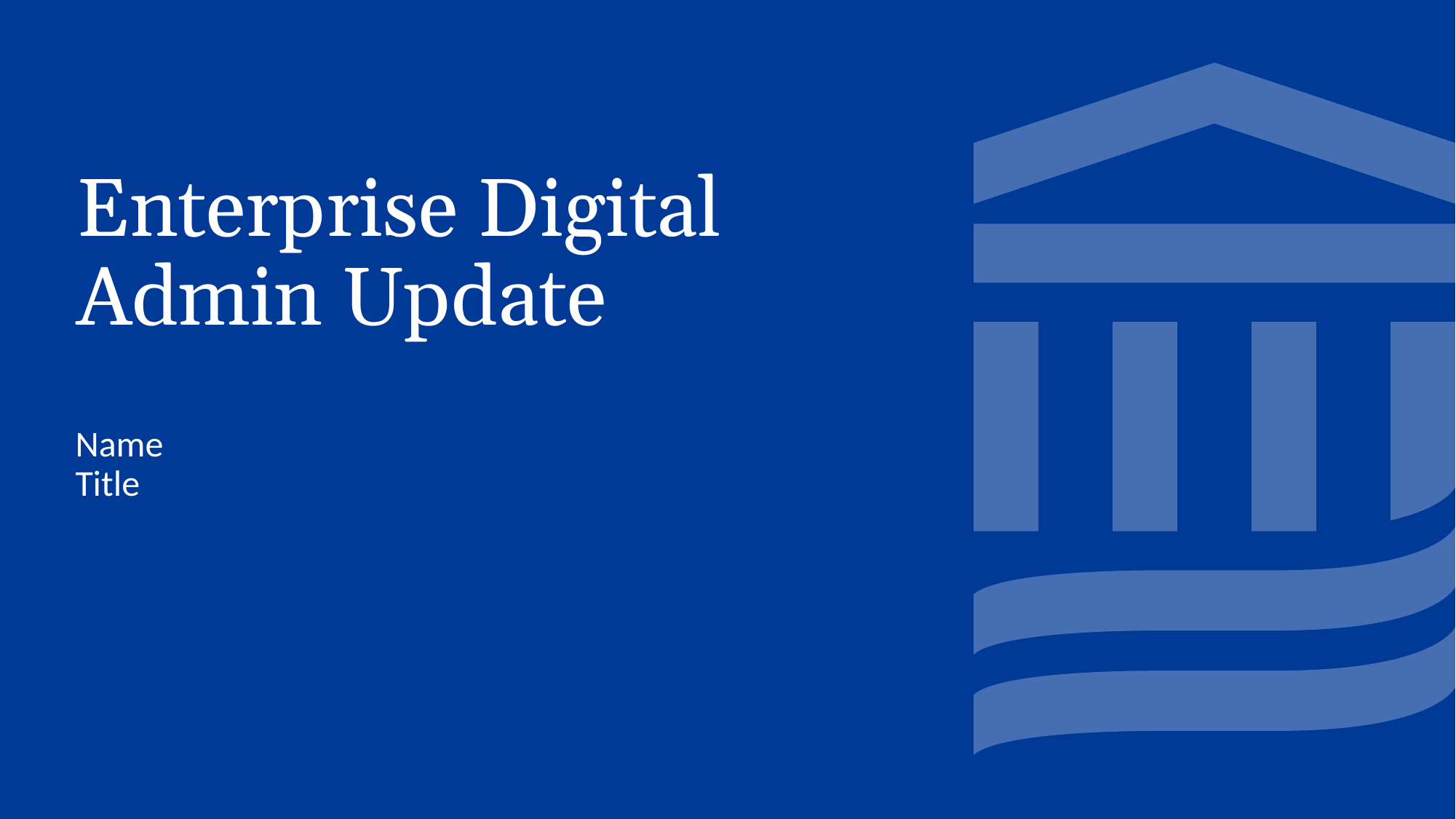

# Enterprise Digital Admin Update
Name
Title